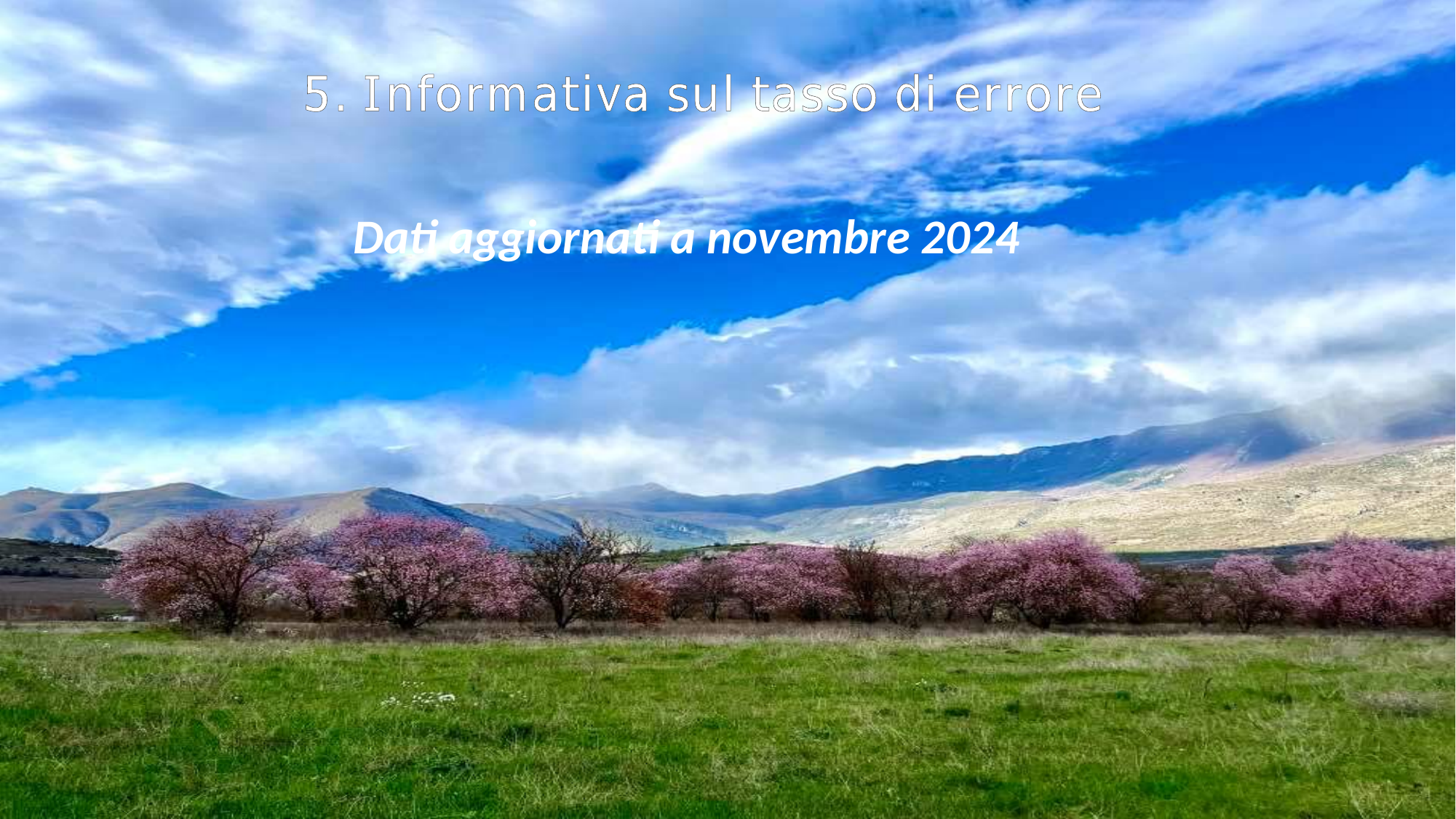

5. Informativa sul tasso di errore
Dati aggiornati a novembre 2024